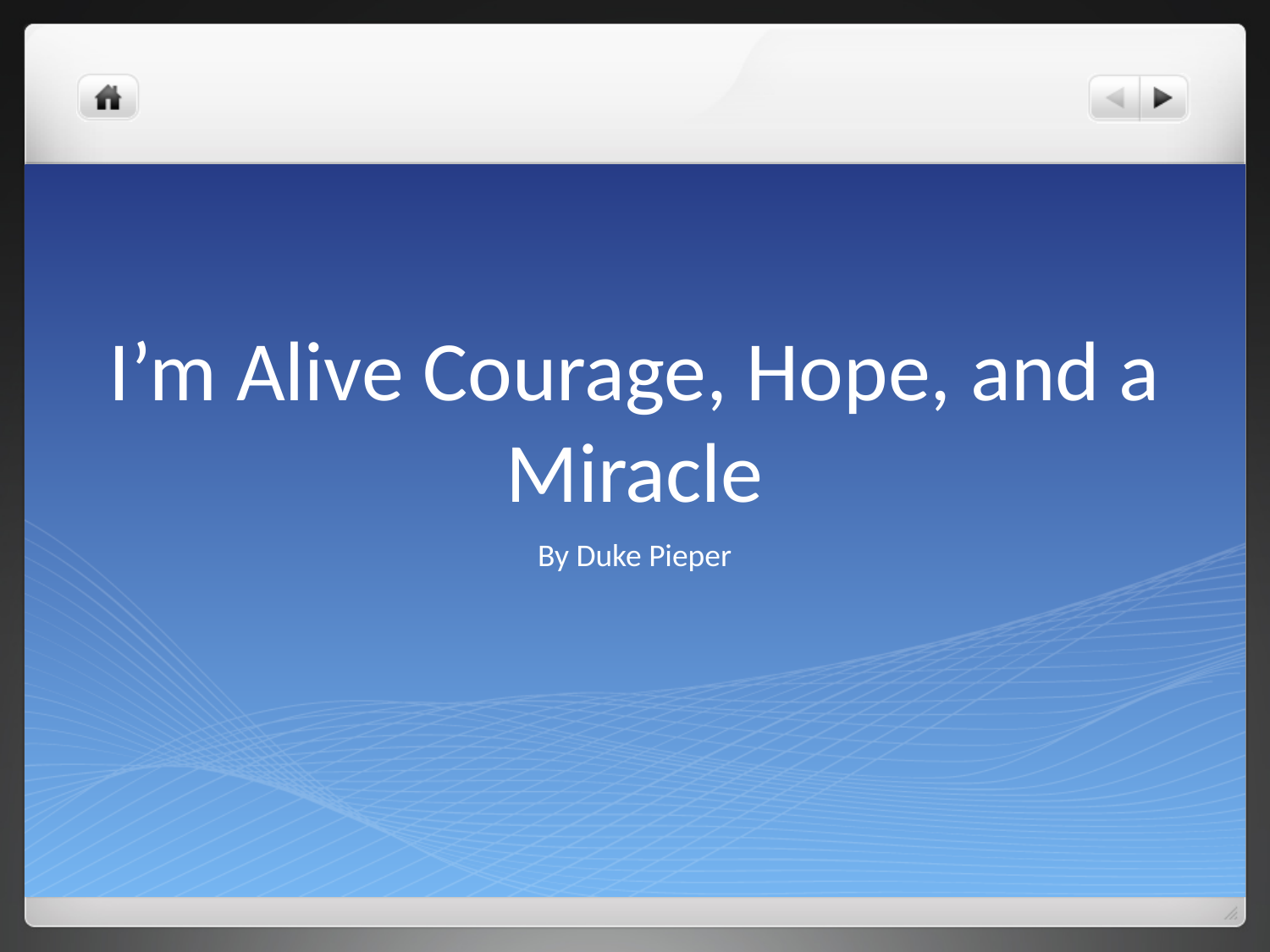

# I’m Alive Courage, Hope, and a Miracle
By Duke Pieper